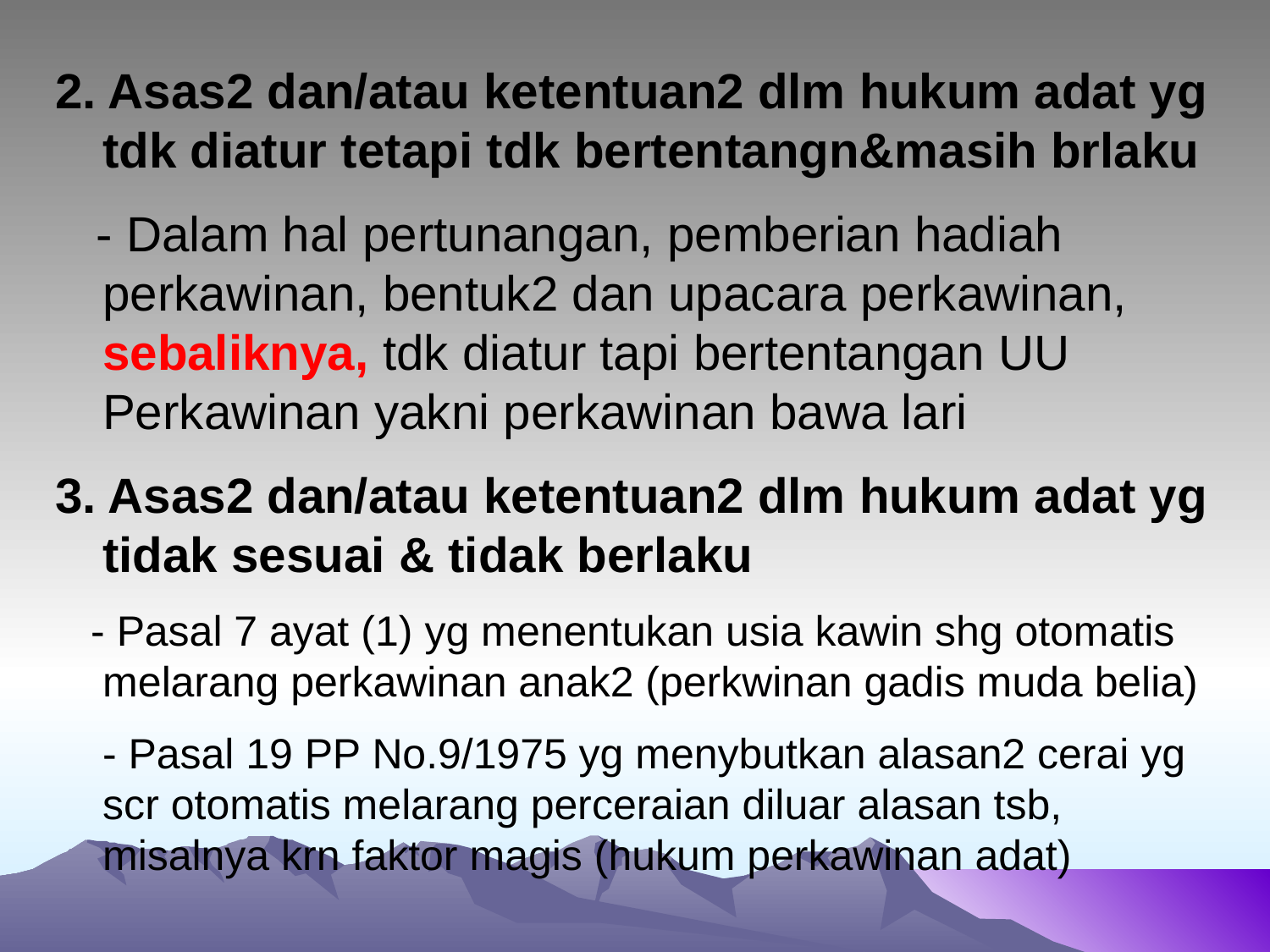

2. Asas2 dan/atau ketentuan2 dlm hukum adat yg tdk diatur tetapi tdk bertentangn&masih brlaku
   - Dalam hal pertunangan, pemberian hadiah perkawinan, bentuk2 dan upacara perkawinan,    sebaliknya, tdk diatur tapi bertentangan UU Perkawinan yakni perkawinan bawa lari
3. Asas2 dan/atau ketentuan2 dlm hukum adat yg tidak sesuai & tidak berlaku
   - Pasal 7 ayat (1) yg menentukan usia kawin shg otomatis melarang perkawinan anak2 (perkwinan gadis muda belia)
    - Pasal 19 PP No.9/1975 yg menybutkan alasan2 cerai yg scr otomatis melarang perceraian diluar alasan tsb, misalnya krn faktor magis (hukum perkawinan adat)